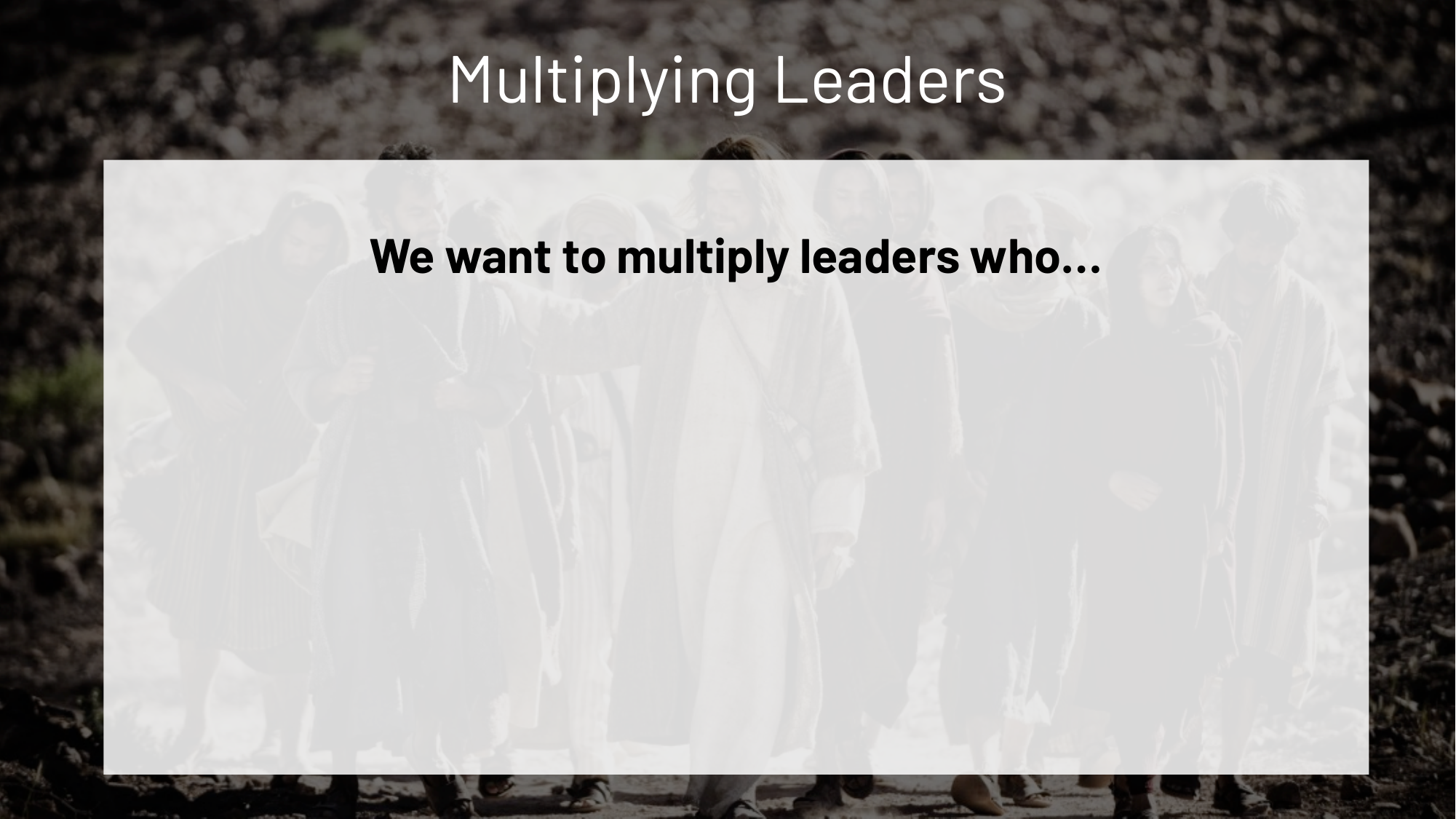

# Multiplying Leaders

We want to multiply leaders who…